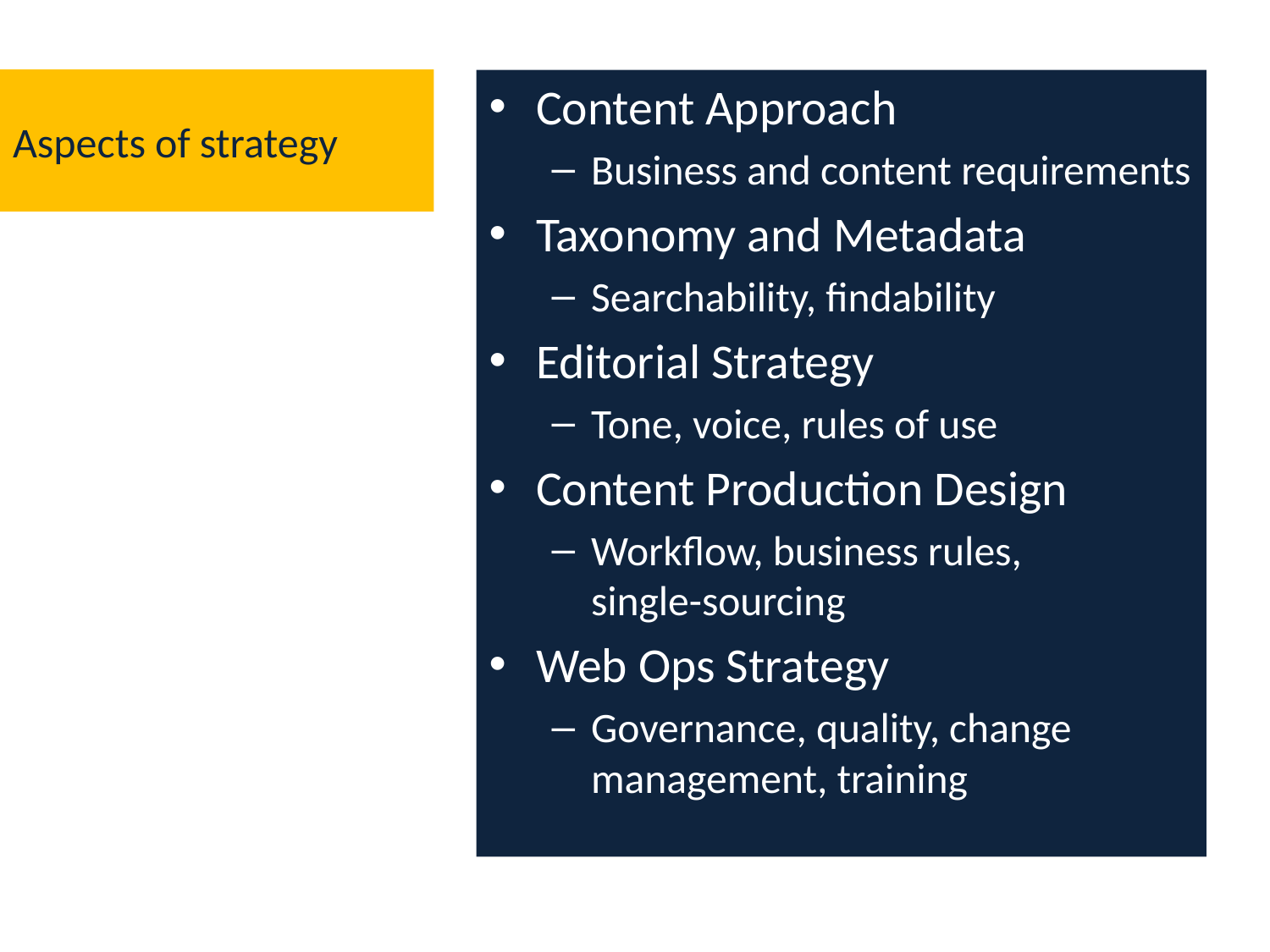

# Aspects of strategy
Content Approach
Business and content requirements
Taxonomy and Metadata
Searchability, findability
Editorial Strategy
Tone, voice, rules of use
Content Production Design
Workflow, business rules,
single-sourcing
Web Ops Strategy
Governance, quality, change management, training